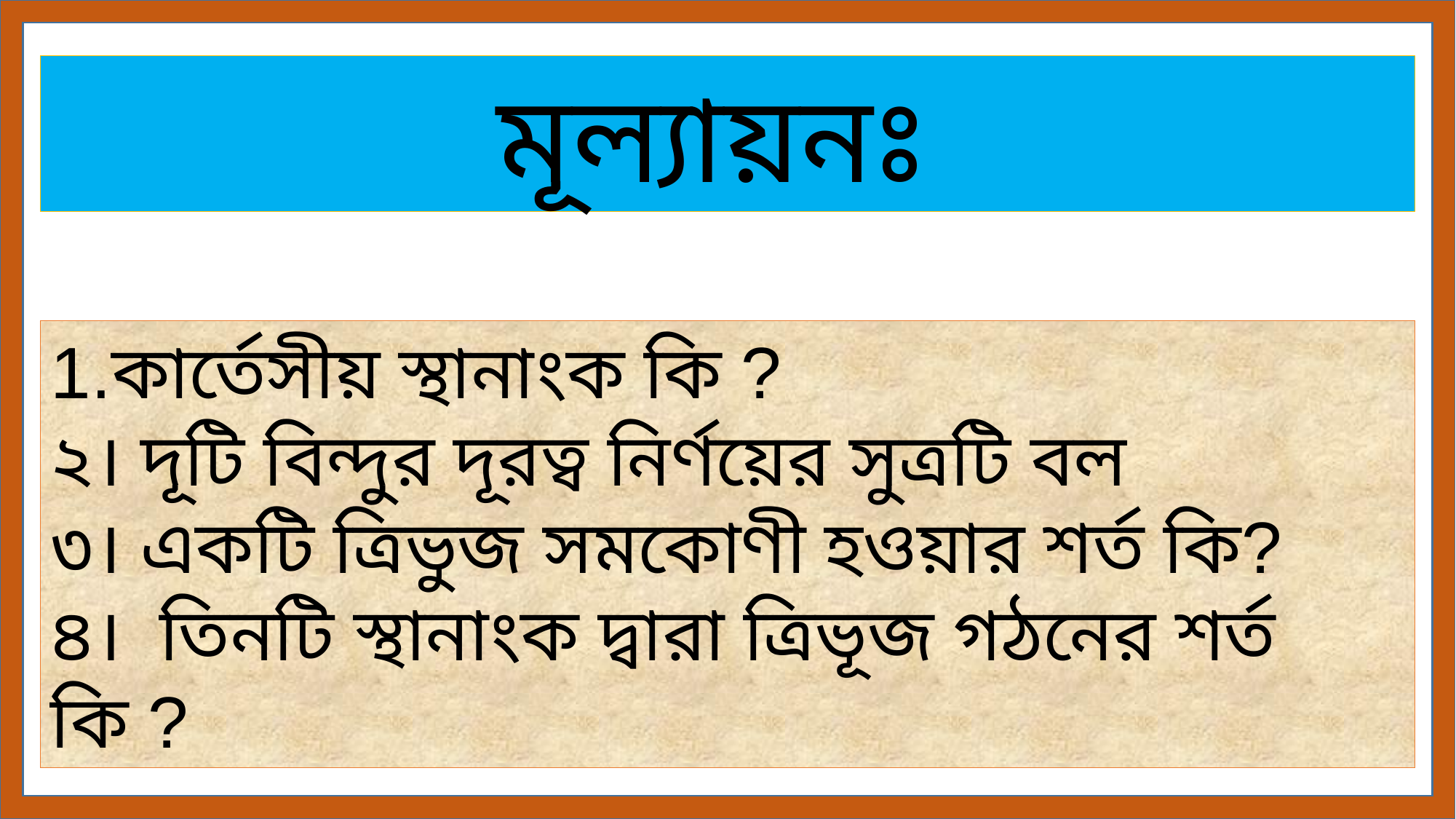

মূল্যায়নঃ
1.কার্তেসীয় স্থানাংক কি ?
২। দূটি বিন্দুর দূরত্ব নির্ণয়ের সুত্রটি বল
৩। একটি ত্রিভুজ সমকোণী হওয়ার শর্ত কি?
৪।  তিনটি স্থানাংক দ্বারা ত্রিভূজ গঠনের শর্ত কি ?